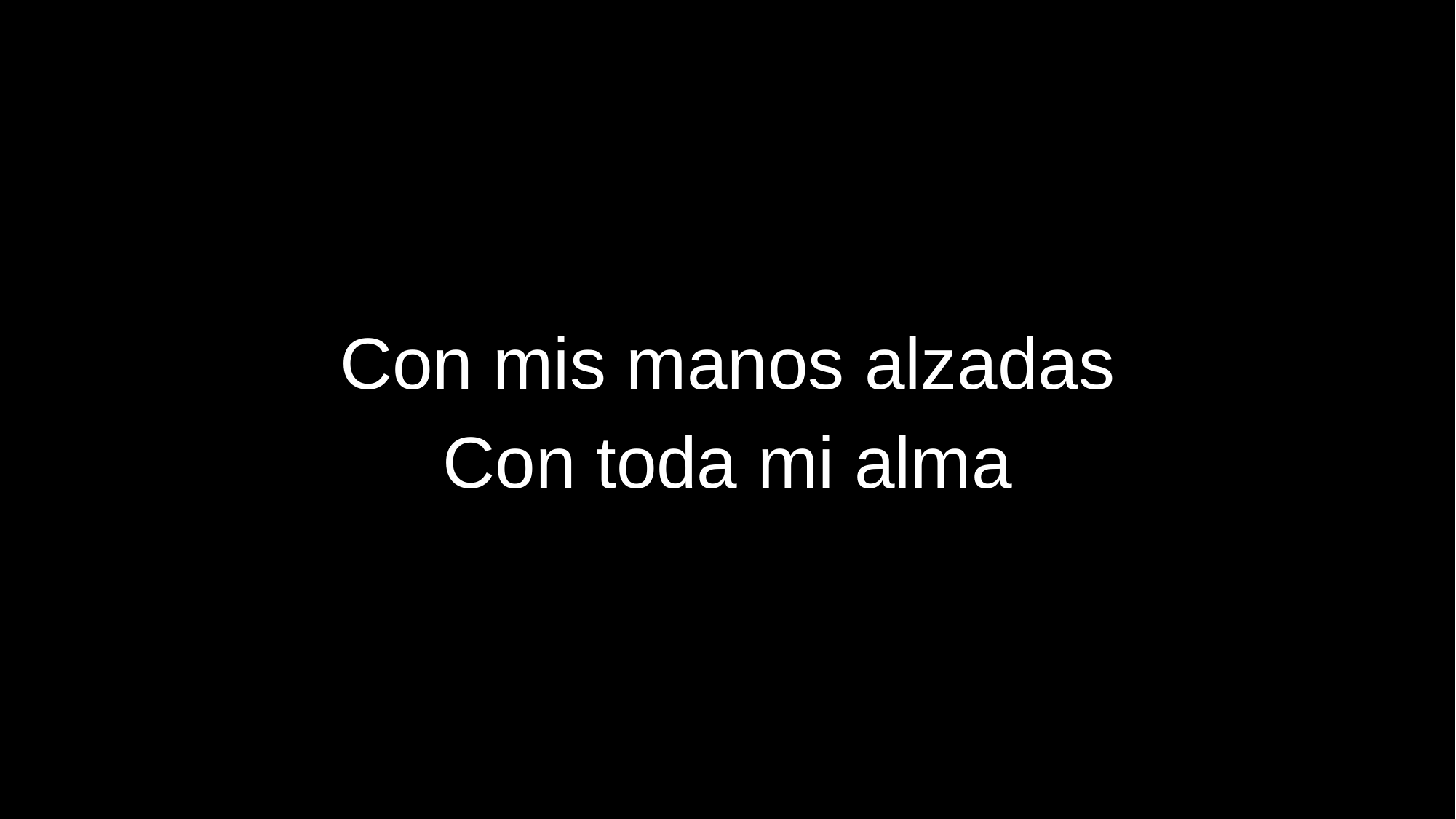

Con mis manos alzadas
Con toda mi alma